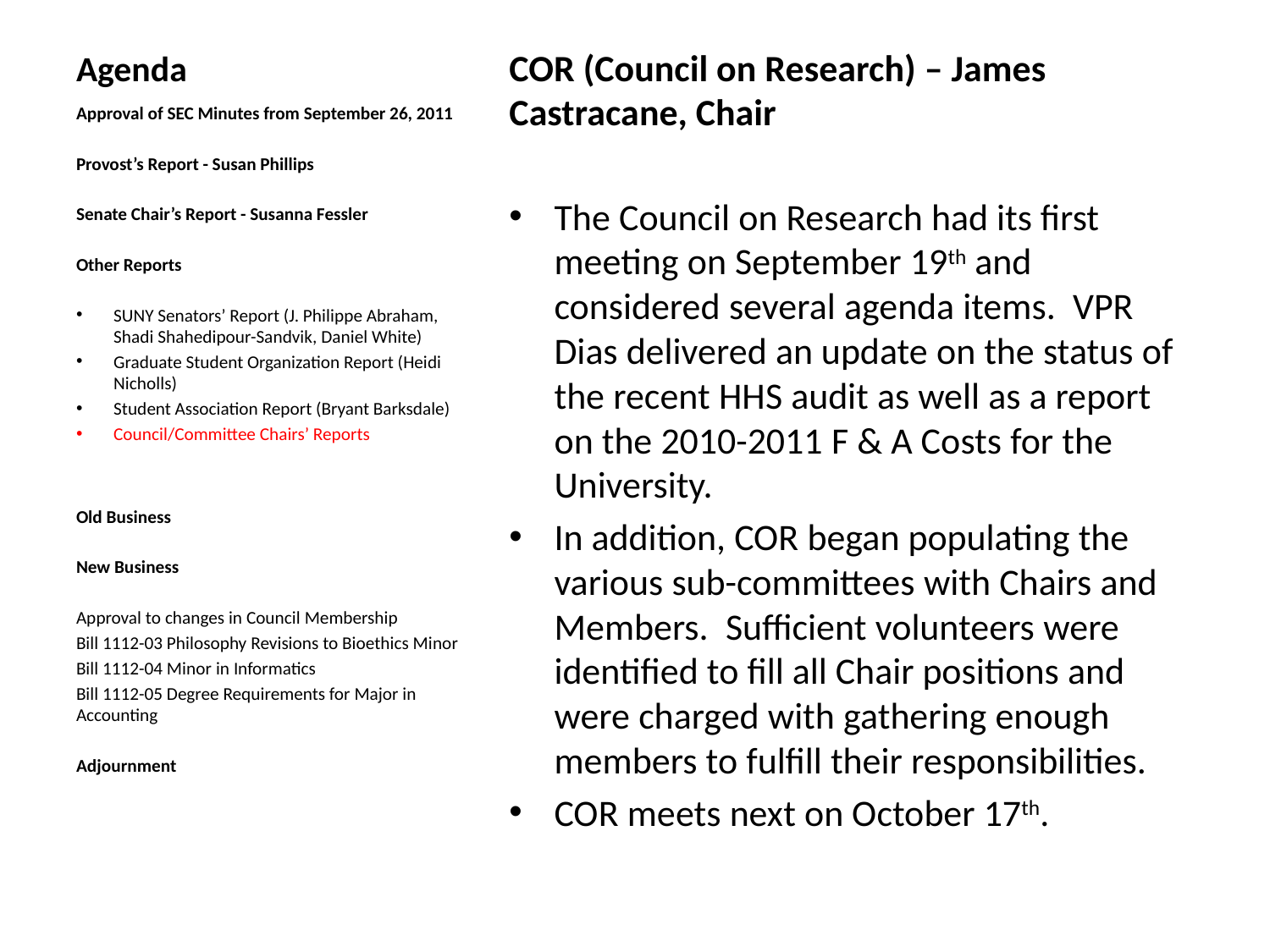

# Agenda
COR (Council on Research) – James Castracane, Chair

The Council on Research had its first meeting on September 19th and considered several agenda items.  VPR Dias delivered an update on the status of the recent HHS audit as well as a report on the 2010-2011 F & A Costs for the University.
In addition, COR began populating the various sub-committees with Chairs and Members.  Sufficient volunteers were identified to fill all Chair positions and were charged with gathering enough members to fulfill their responsibilities.
COR meets next on October 17th.

Approval of SEC Minutes from September 26, 2011

Provost’s Report - Susan Phillips

Senate Chair’s Report - Susanna Fessler

Other Reports

SUNY Senators’ Report (J. Philippe Abraham, Shadi Shahedipour-Sandvik, Daniel White)
Graduate Student Organization Report (Heidi Nicholls)
Student Association Report (Bryant Barksdale)
Council/Committee Chairs’ Reports

Old Business

New Business

Approval to changes in Council Membership
Bill 1112-03 Philosophy Revisions to Bioethics Minor
Bill 1112-04 Minor in Informatics
Bill 1112-05 Degree Requirements for Major in Accounting

Adjournment